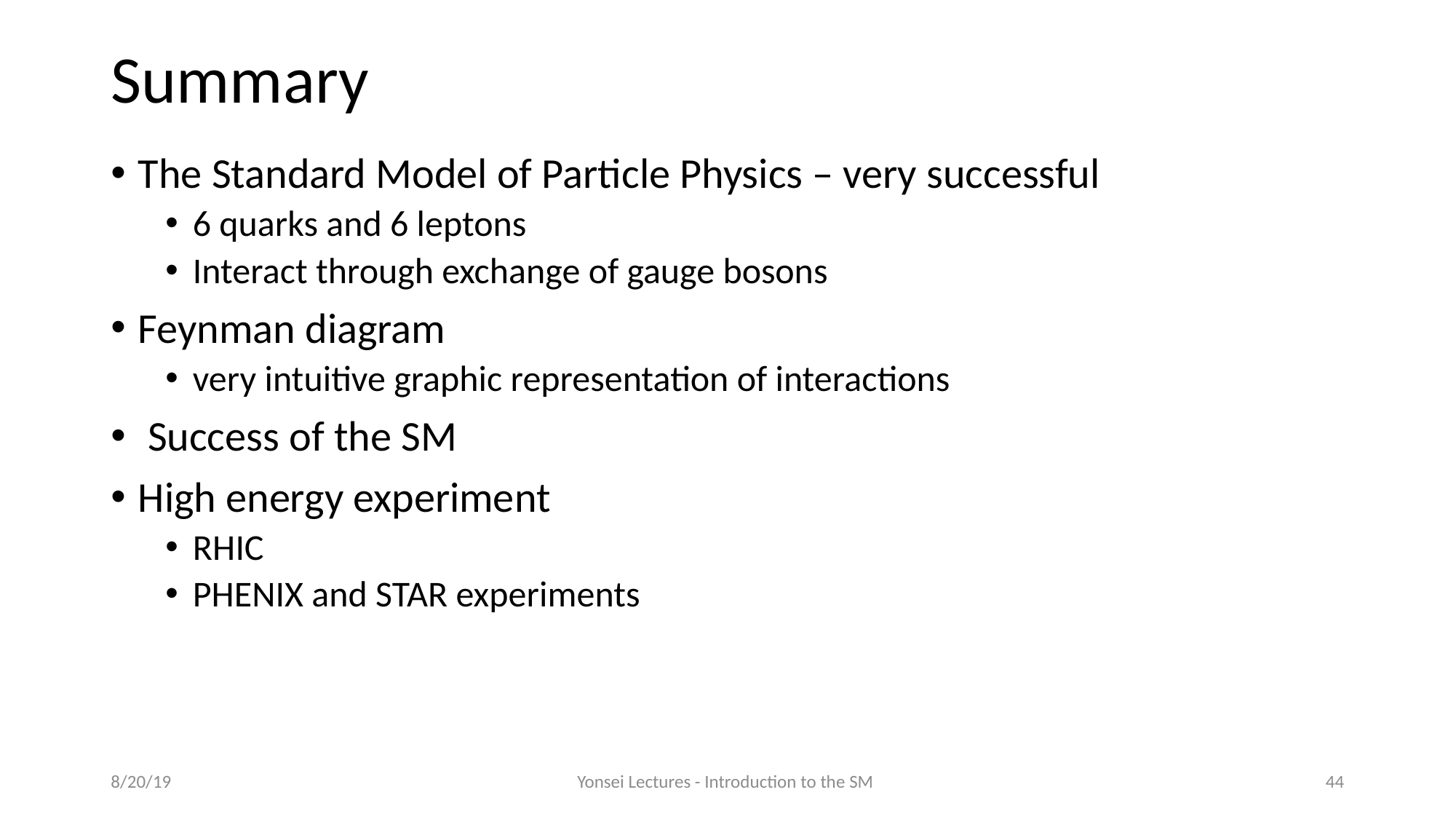

# Summary
The Standard Model of Particle Physics – very successful
6 quarks and 6 leptons
Interact through exchange of gauge bosons
Feynman diagram
very intuitive graphic representation of interactions
 Success of the SM
High energy experiment
RHIC
PHENIX and STAR experiments
8/20/19
Yonsei Lectures - Introduction to the SM
44